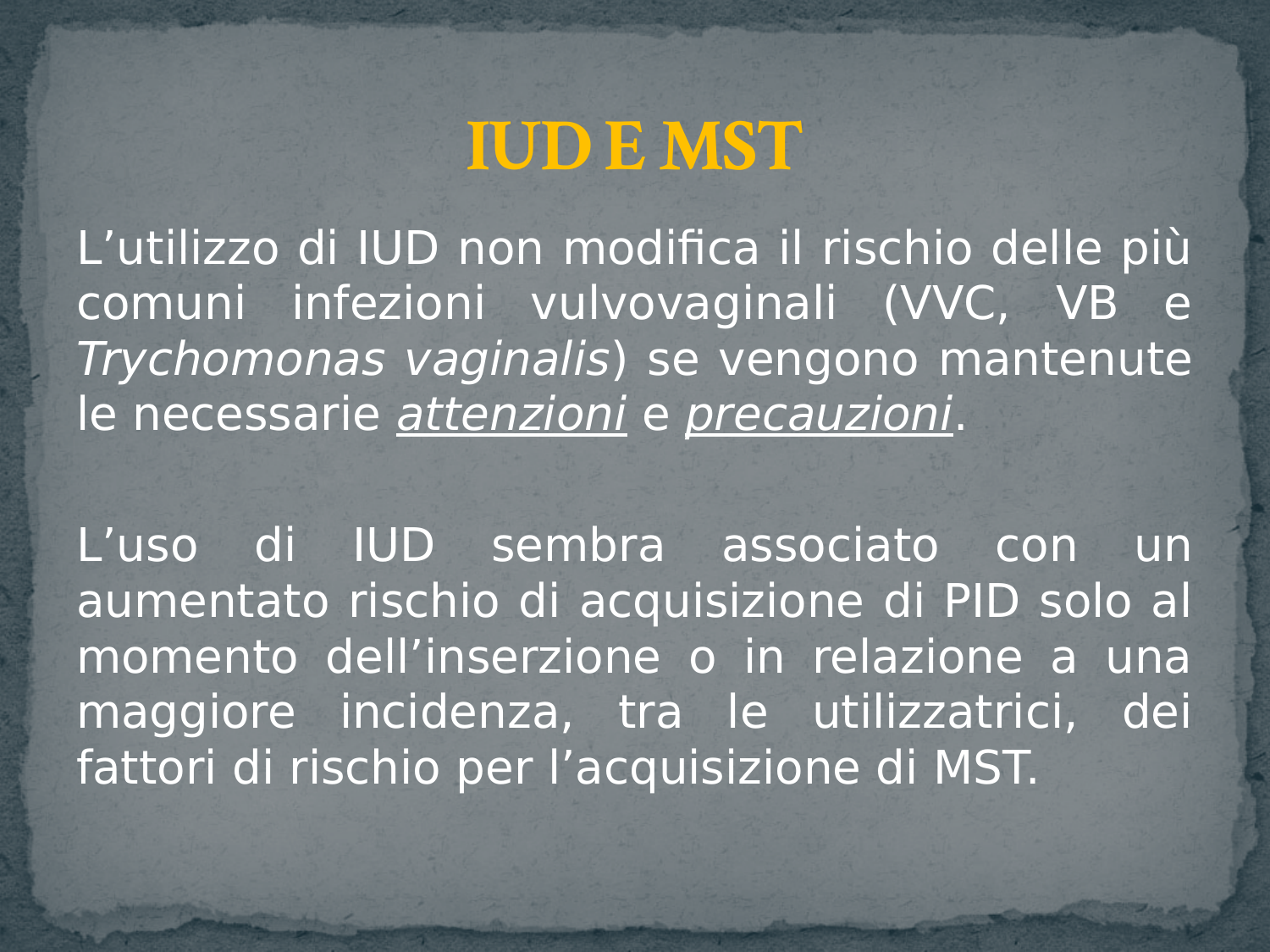

# IUD E MST
L’utilizzo di IUD non modifica il rischio delle più comuni infezioni vulvovaginali (VVC, VB e Trychomonas vaginalis) se vengono mantenute le necessarie attenzioni e precauzioni.

L’uso di IUD sembra associato con un aumentato rischio di acquisizione di PID solo al momento dell’inserzione o in relazione a una maggiore incidenza, tra le utilizzatrici, dei fattori di rischio per l’acquisizione di MST.